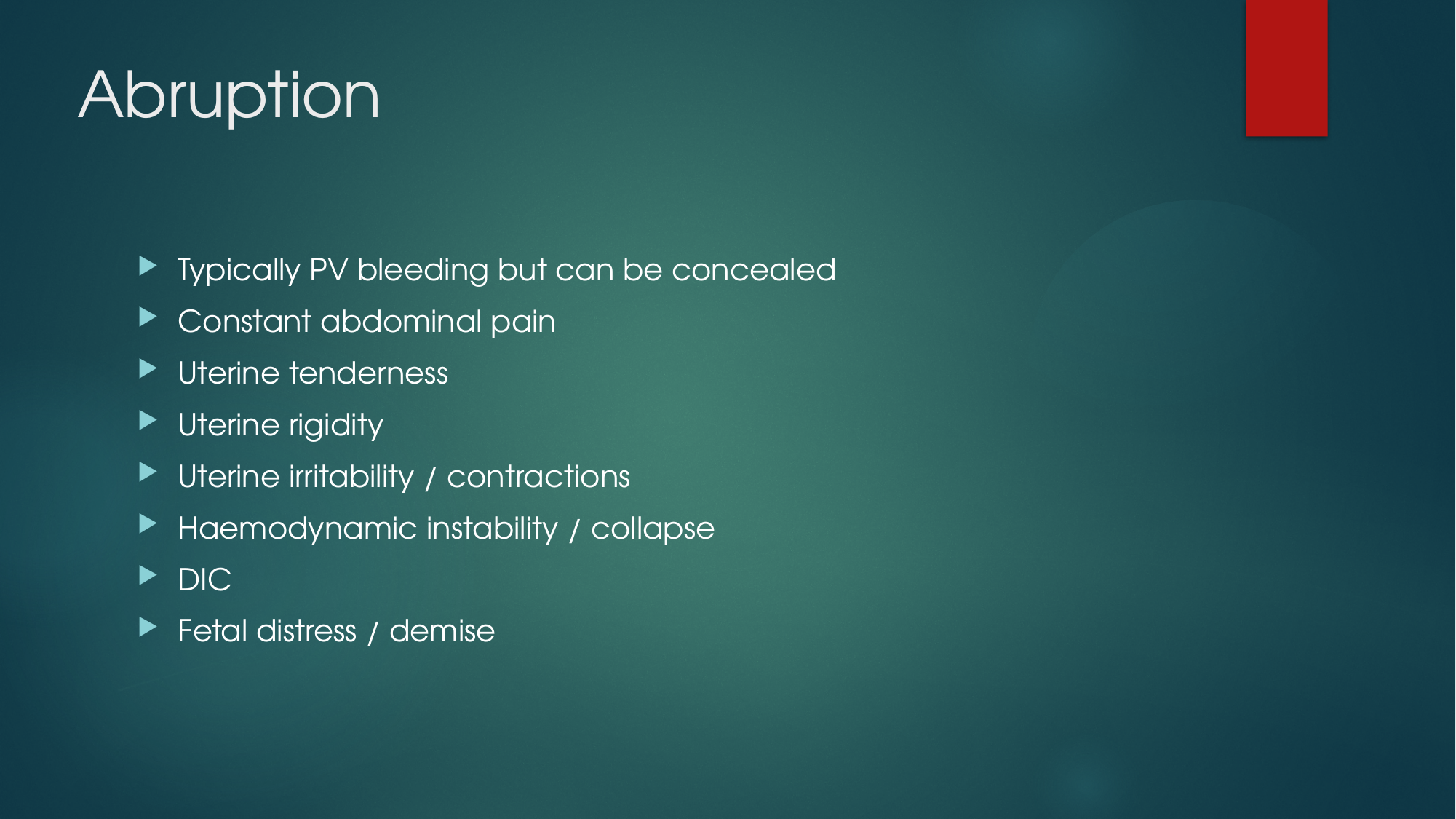

# Abruption
Typically PV bleeding but can be concealed
Constant abdominal pain
Uterine tenderness
Uterine rigidity
Uterine irritability / contractions
Haemodynamic instability / collapse
DIC
Fetal distress / demise